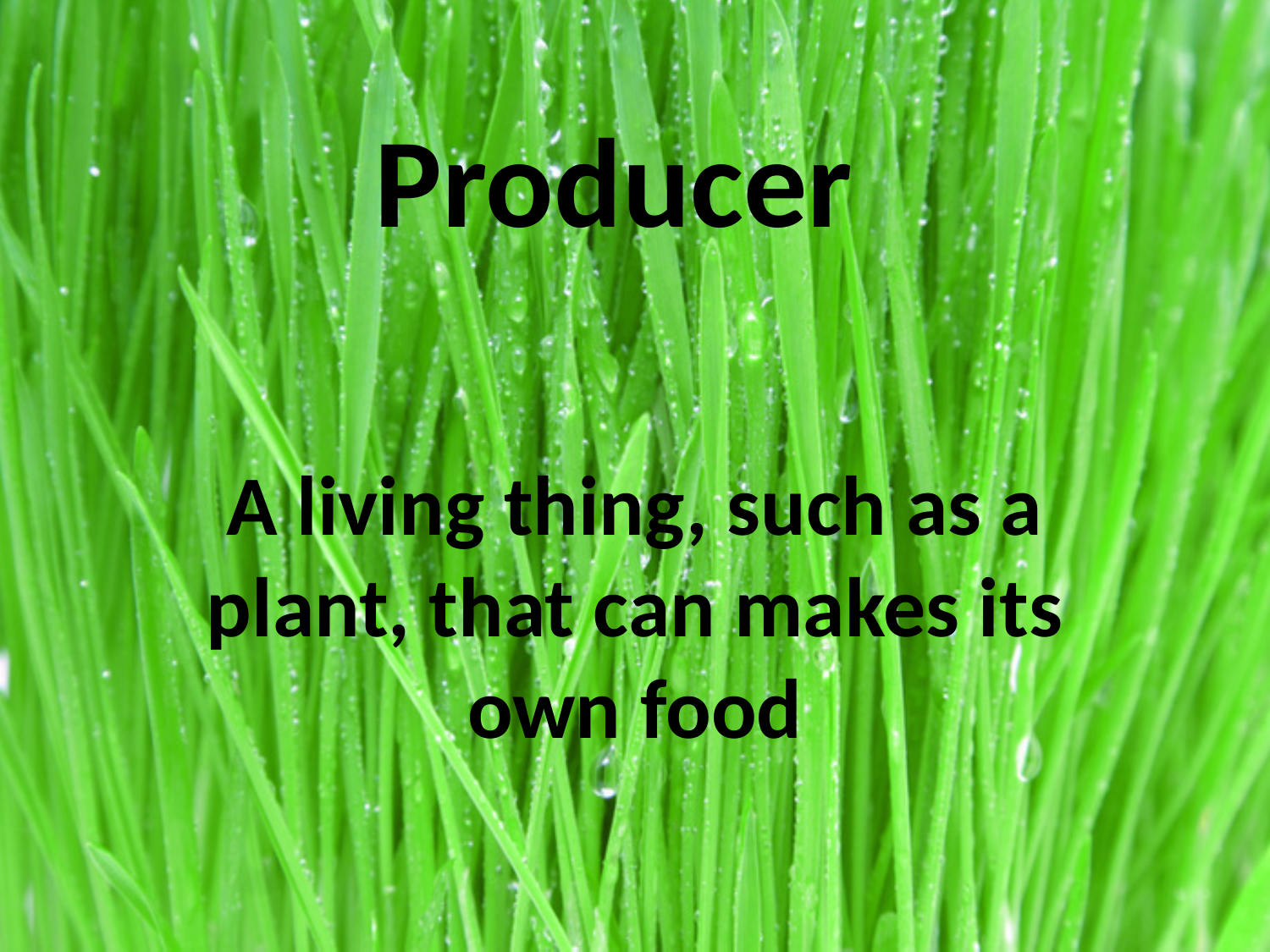

# Producer
A living thing, such as a plant, that can makes its own food